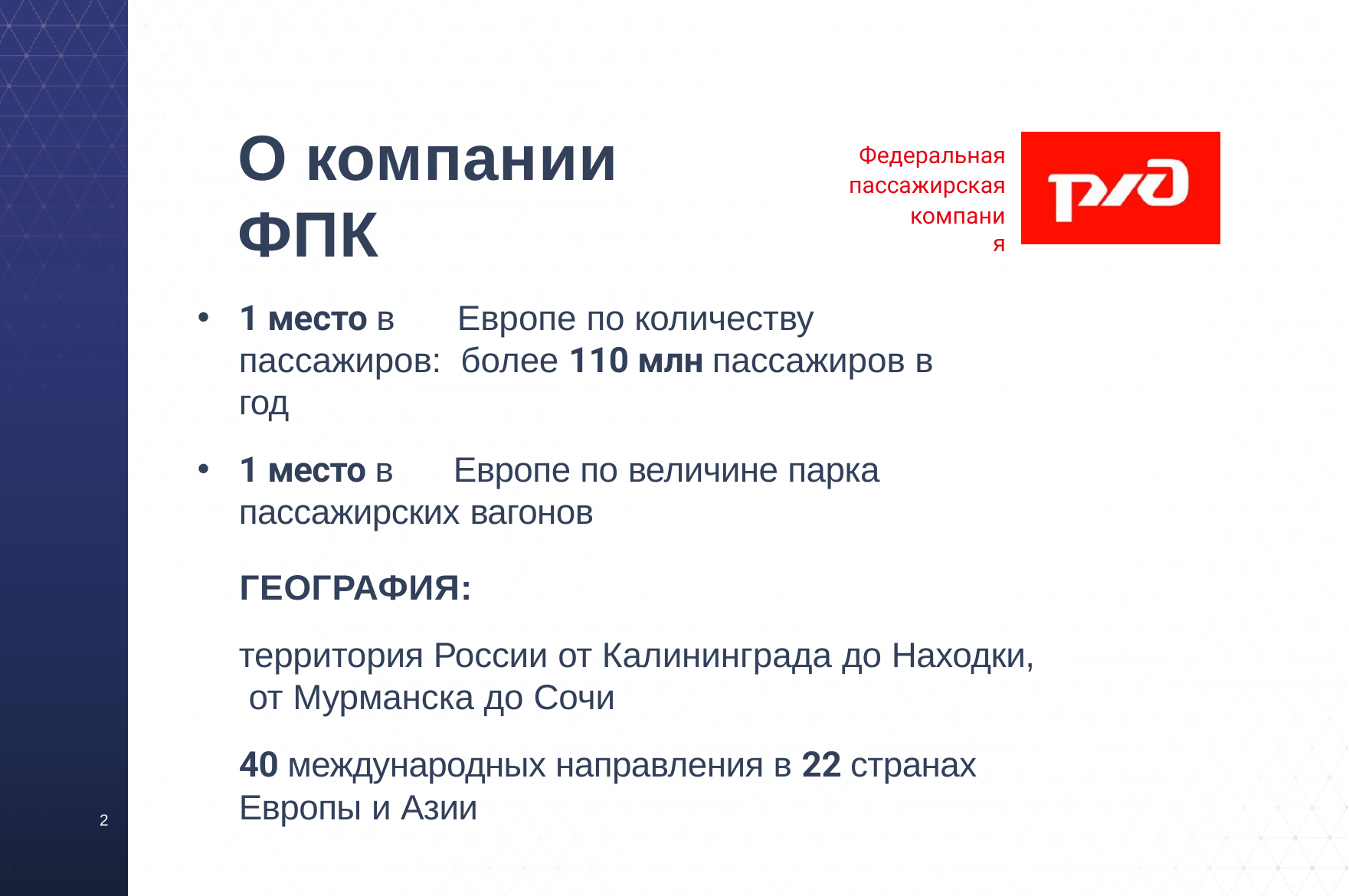

# О компании ФПК

Федеральнаяпассажирская
компания
1 место в	Европе по количеству пассажиров:  более 110 млн пассажиров в год
1 место в	Европе по величине парка пассажирских вагонов
ГЕОГРАФИЯ:
территория России от Калининграда до Находки,  от Мурманска до Сочи
40 международных направления в 22 странах Европы и Азии
2